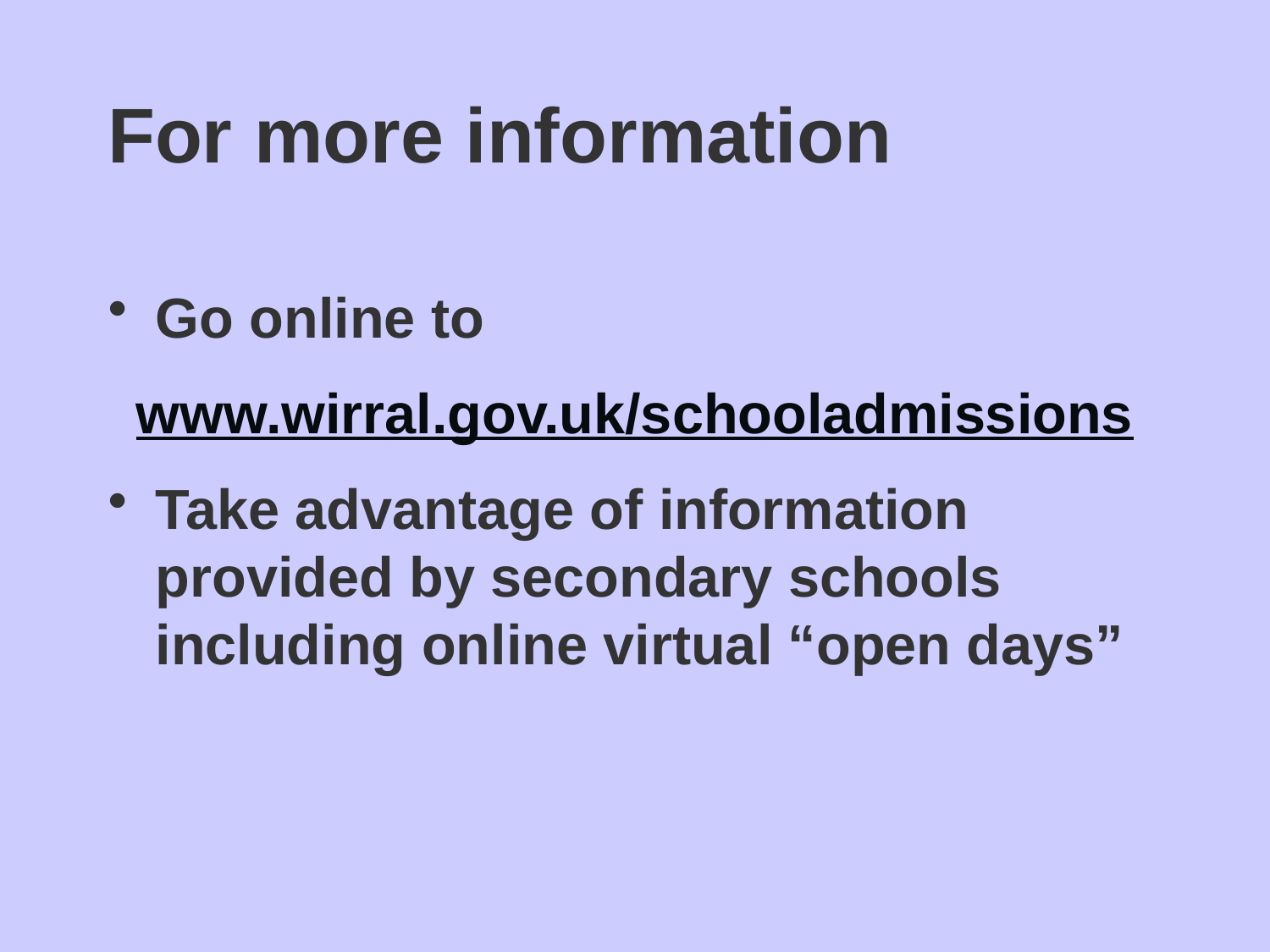

# For more information
Go online to
www.wirral.gov.uk/schooladmissions
Take advantage of information provided by secondary schools including online virtual “open days”